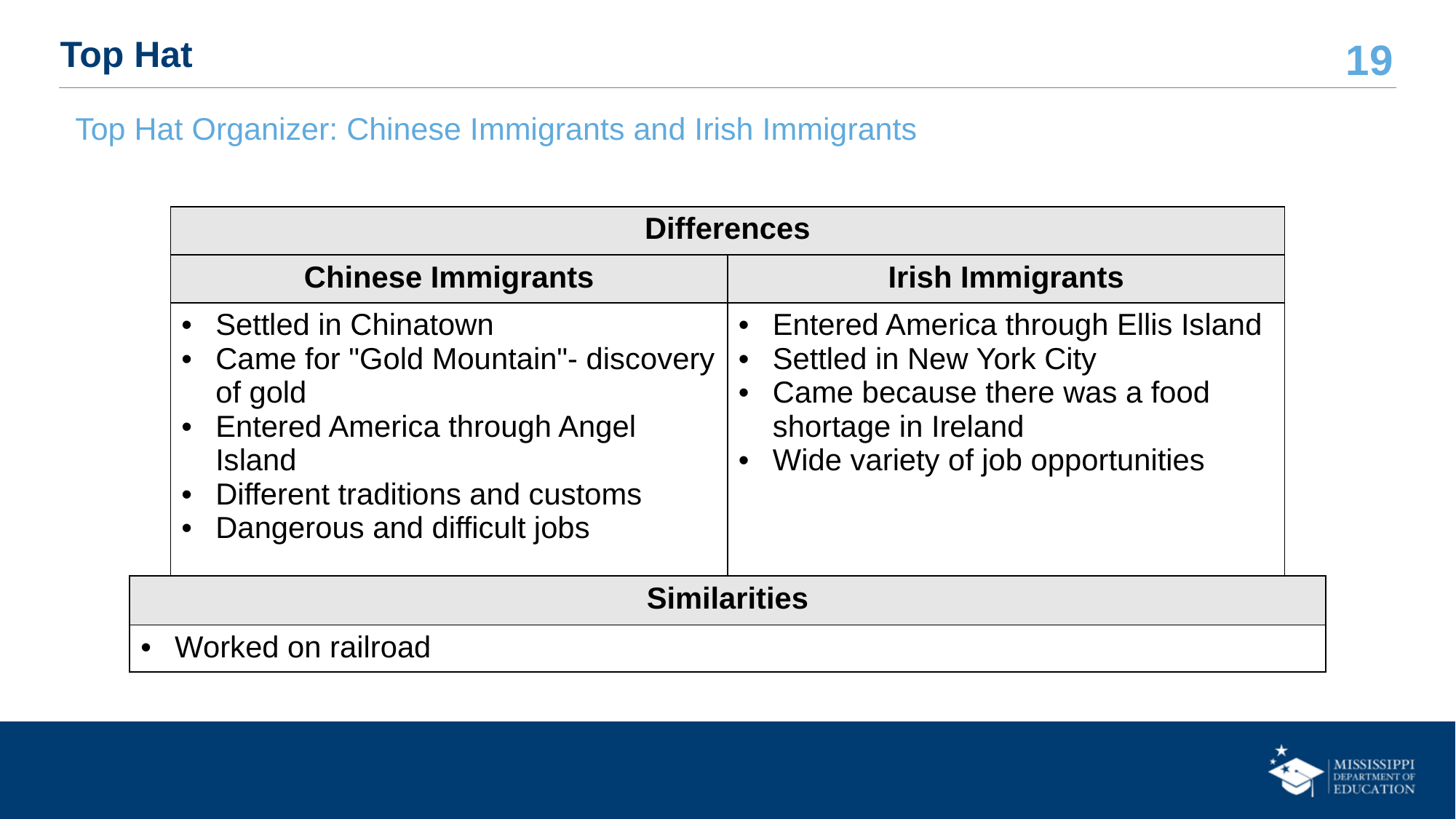

# Top Hat
Top Hat Organizer: Chinese Immigrants and Irish Immigrants
| Differences |  |
| --- | --- |
| Chinese Immigrants | Irish Immigrants |
| Settled in Chinatown Came for "Gold Mountain"- discovery of gold Entered America through Angel Island Different traditions and customs Dangerous and difficult jobs | Entered America through Ellis Island Settled in New York City Came because there was a food shortage in Ireland Wide variety of job opportunities |
| Similarities |
| --- |
| Worked on railroad |